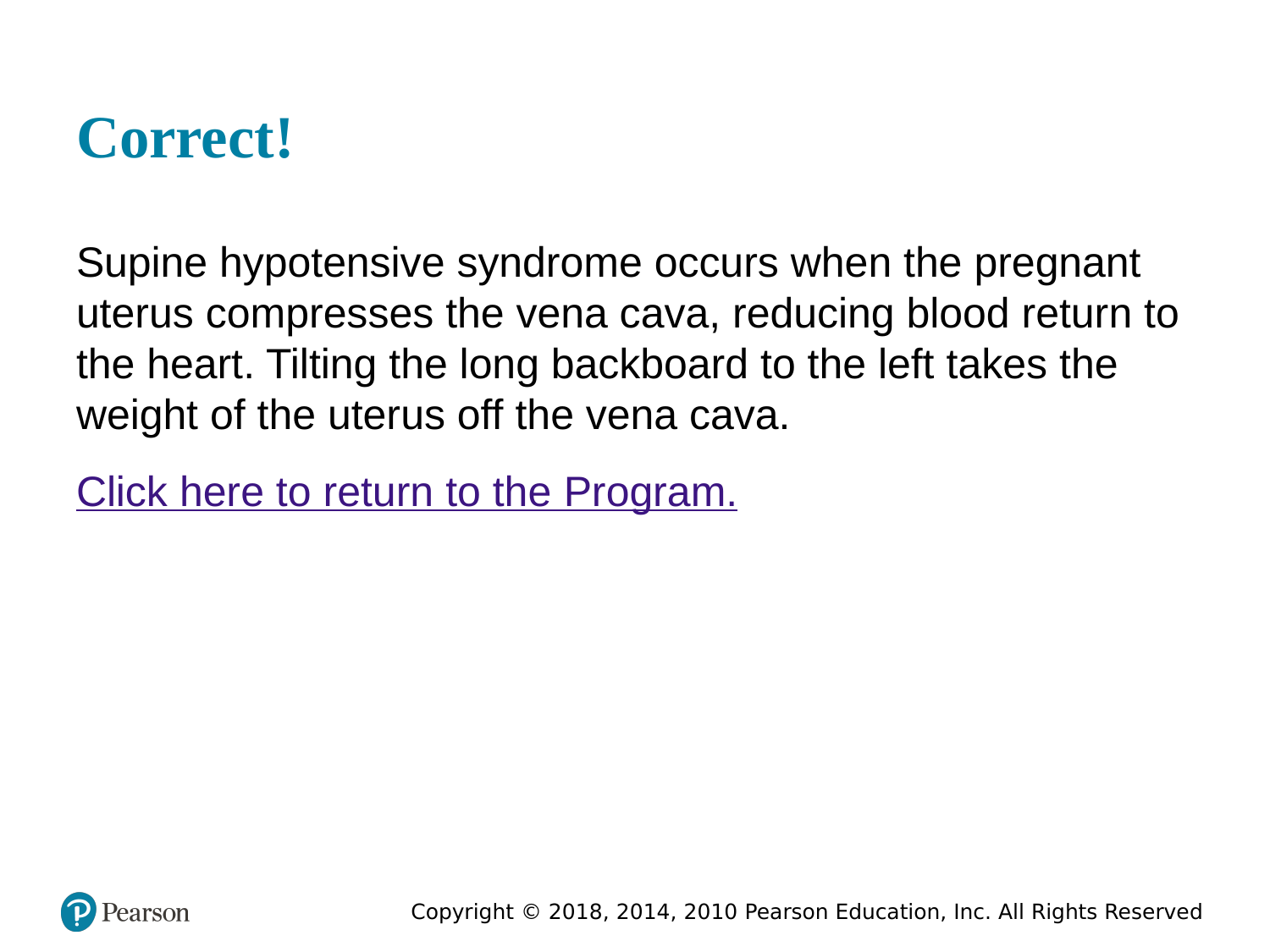

# Correct!
Supine hypotensive syndrome occurs when the pregnant uterus compresses the vena cava, reducing blood return to the heart. Tilting the long backboard to the left takes the weight of the uterus off the vena cava.
Click here to return to the Program.